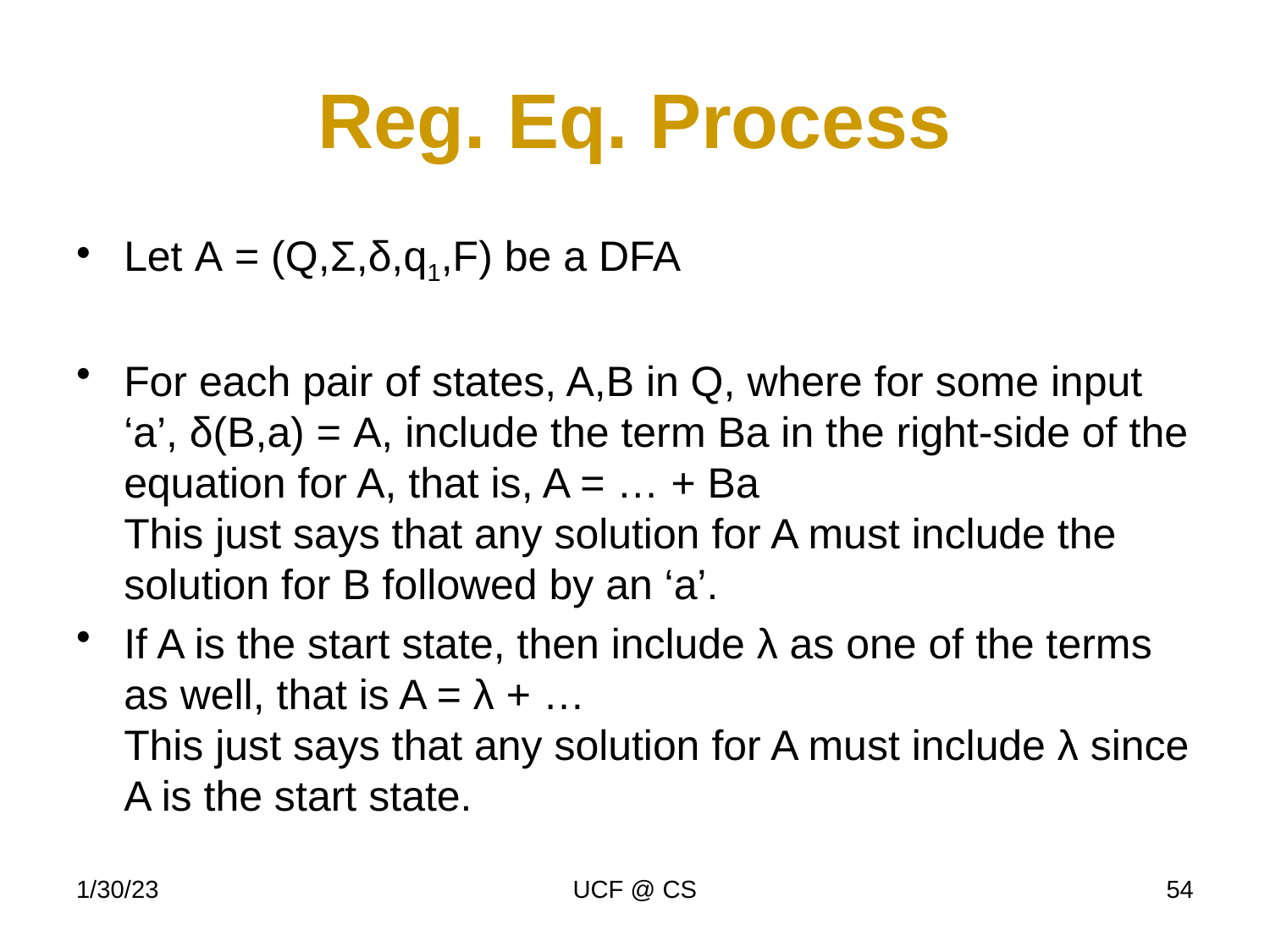

# Reg. Eq. Process
Let A = (Q,Σ,δ,q1,F) be a DFA

For each pair of states, A,B in Q, where for some input ‘a’, δ(B,a) = A, include the term Ba in the right-side of the equation for A, that is, A = … + Ba
This just says that any solution for A must include the solution for B followed by an ‘a’.
If A is the start state, then include λ as one of the terms as well, that is A = λ + …
This just says that any solution for A must include λ since A is the start state.
1/30/23
UCF @ CS
54